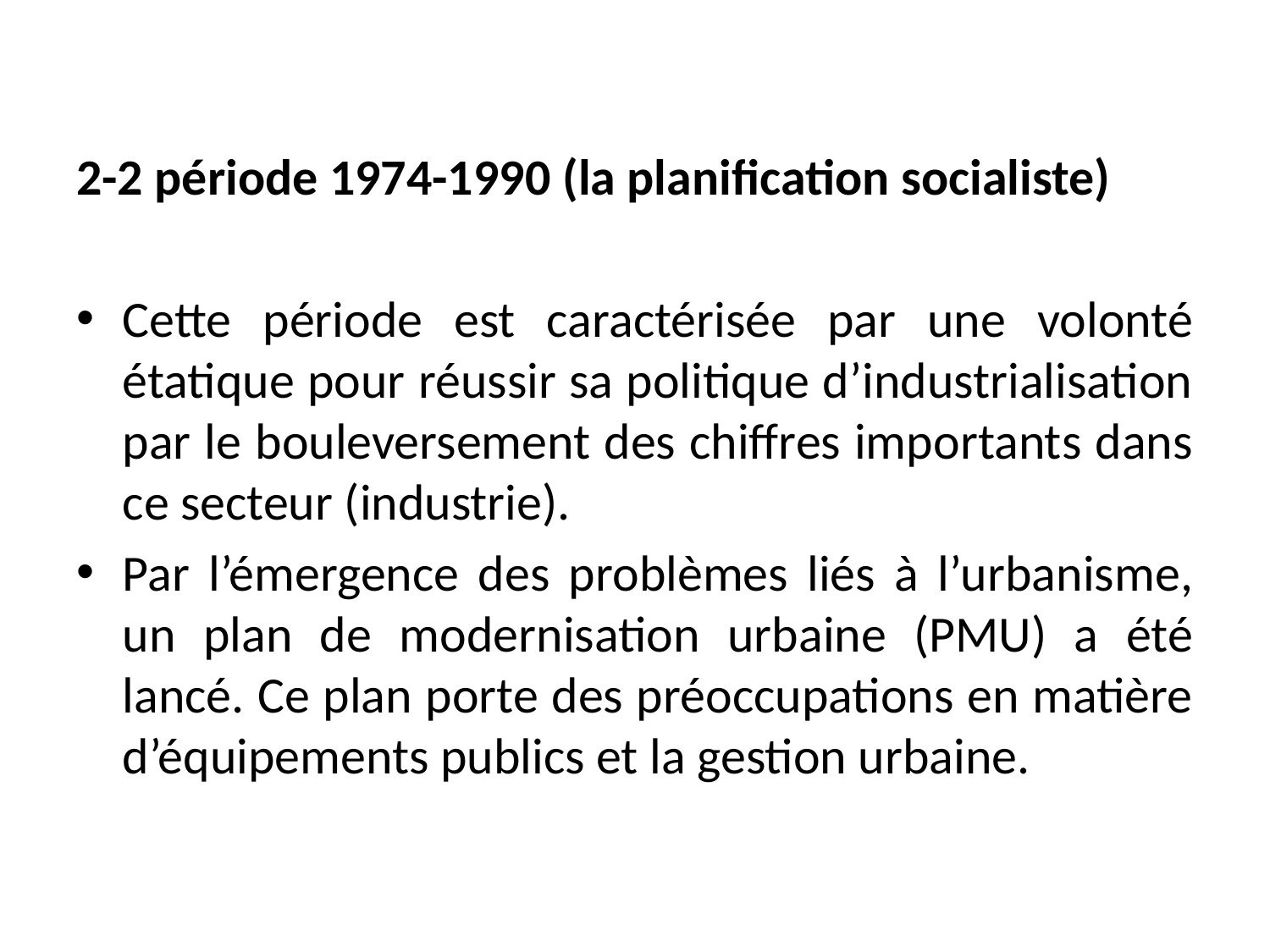

2-2 période 1974-1990 (la planification socialiste)

Cette période est caractérisée par une volonté étatique pour réussir sa politique d’industrialisation par le bouleversement des chiffres importants dans ce secteur (industrie).
Par l’émergence des problèmes liés à l’urbanisme, un plan de modernisation urbaine (PMU) a été lancé. Ce plan porte des préoccupations en matière d’équipements publics et la gestion urbaine.